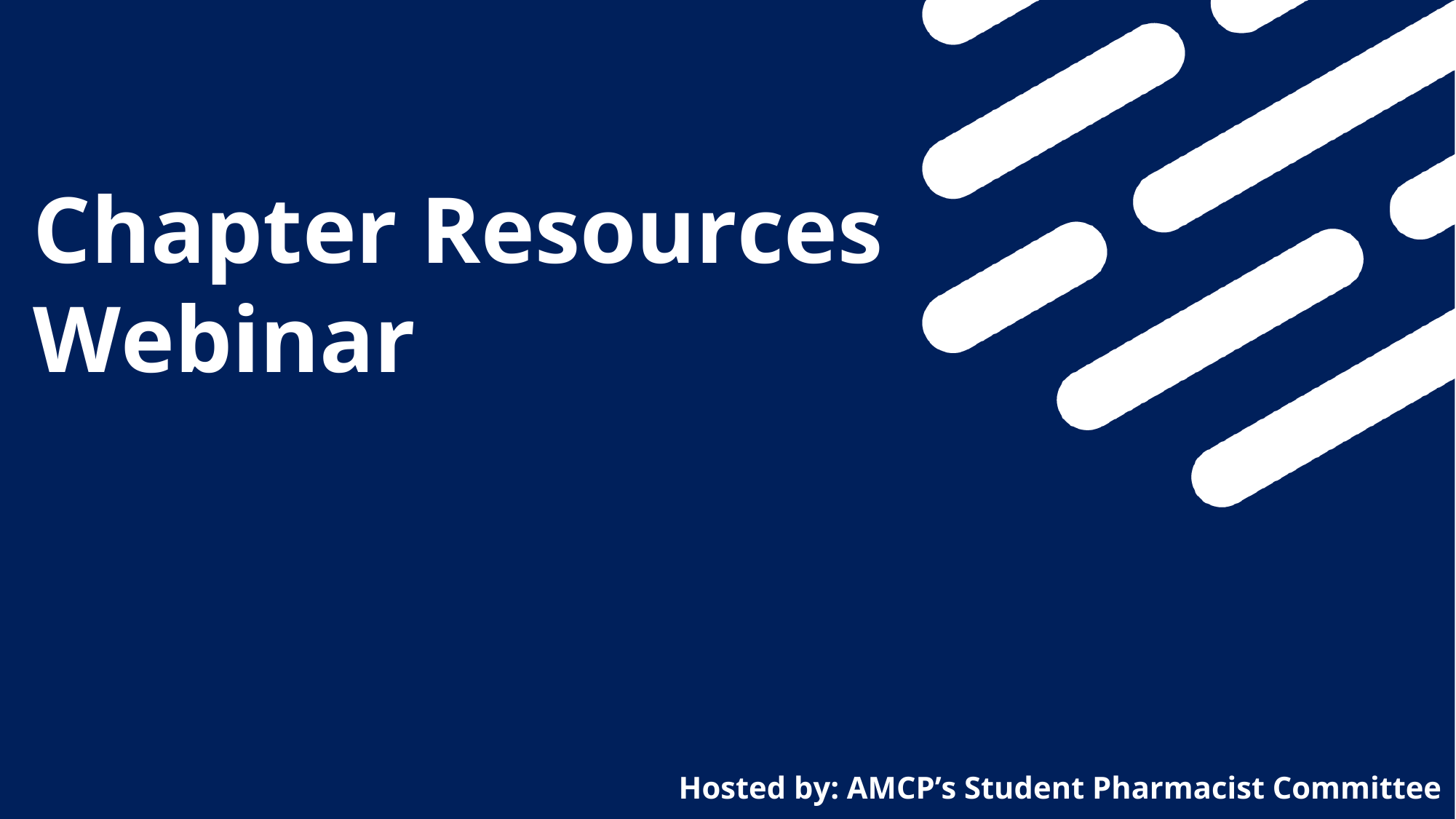

Chapter Resources Webinar

Hosted by: AMCP’s Student Pharmacist Committee